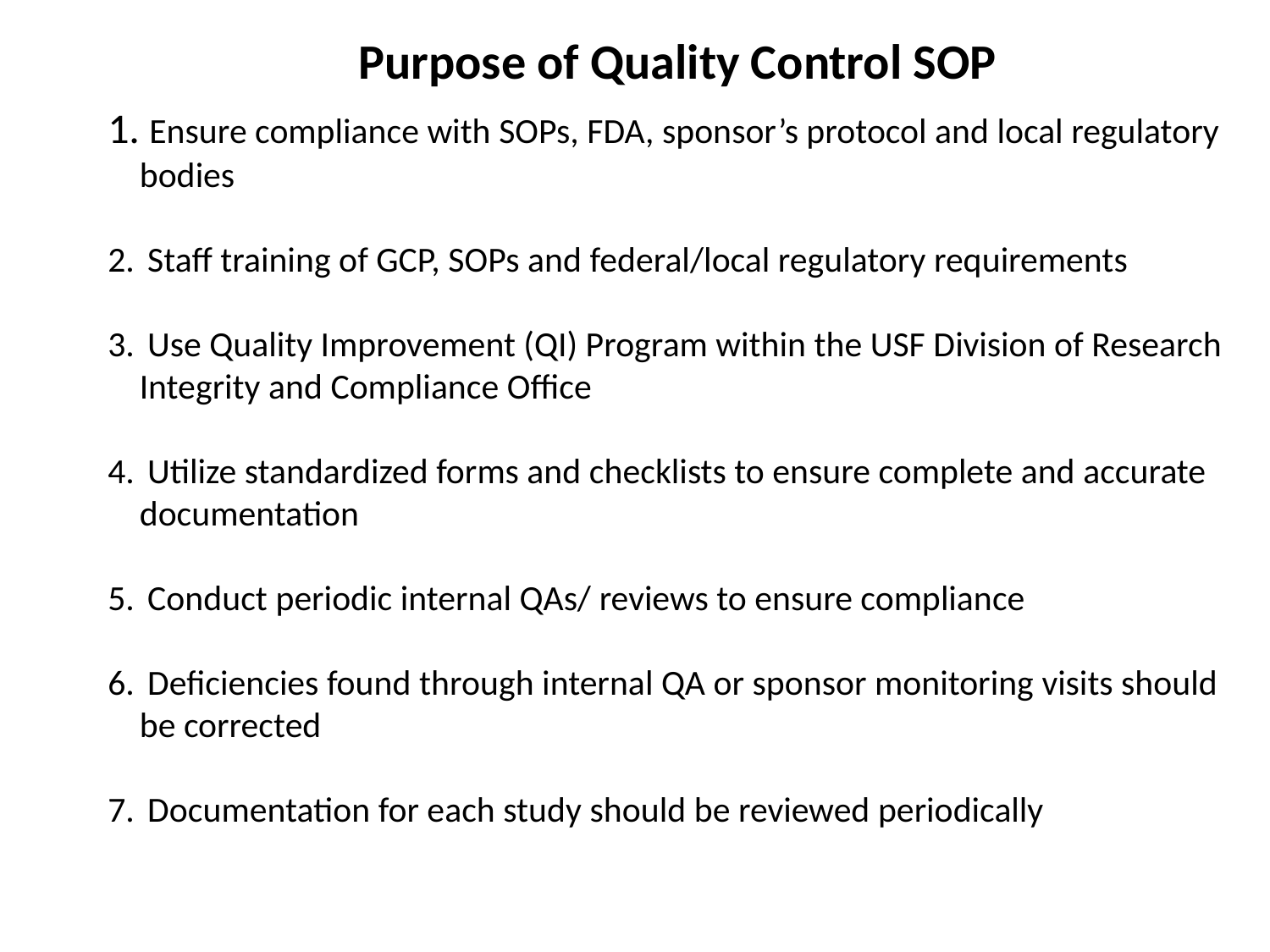

# Purpose of Quality Control SOP
 Ensure compliance with SOPs, FDA, sponsor’s protocol and local regulatory bodies

 Staff training of GCP, SOPs and federal/local regulatory requirements

 Use Quality Improvement (QI) Program within the USF Division of Research Integrity and Compliance Office

 Utilize standardized forms and checklists to ensure complete and accurate documentation

 Conduct periodic internal QAs/ reviews to ensure compliance

 Deficiencies found through internal QA or sponsor monitoring visits should be corrected

 Documentation for each study should be reviewed periodically